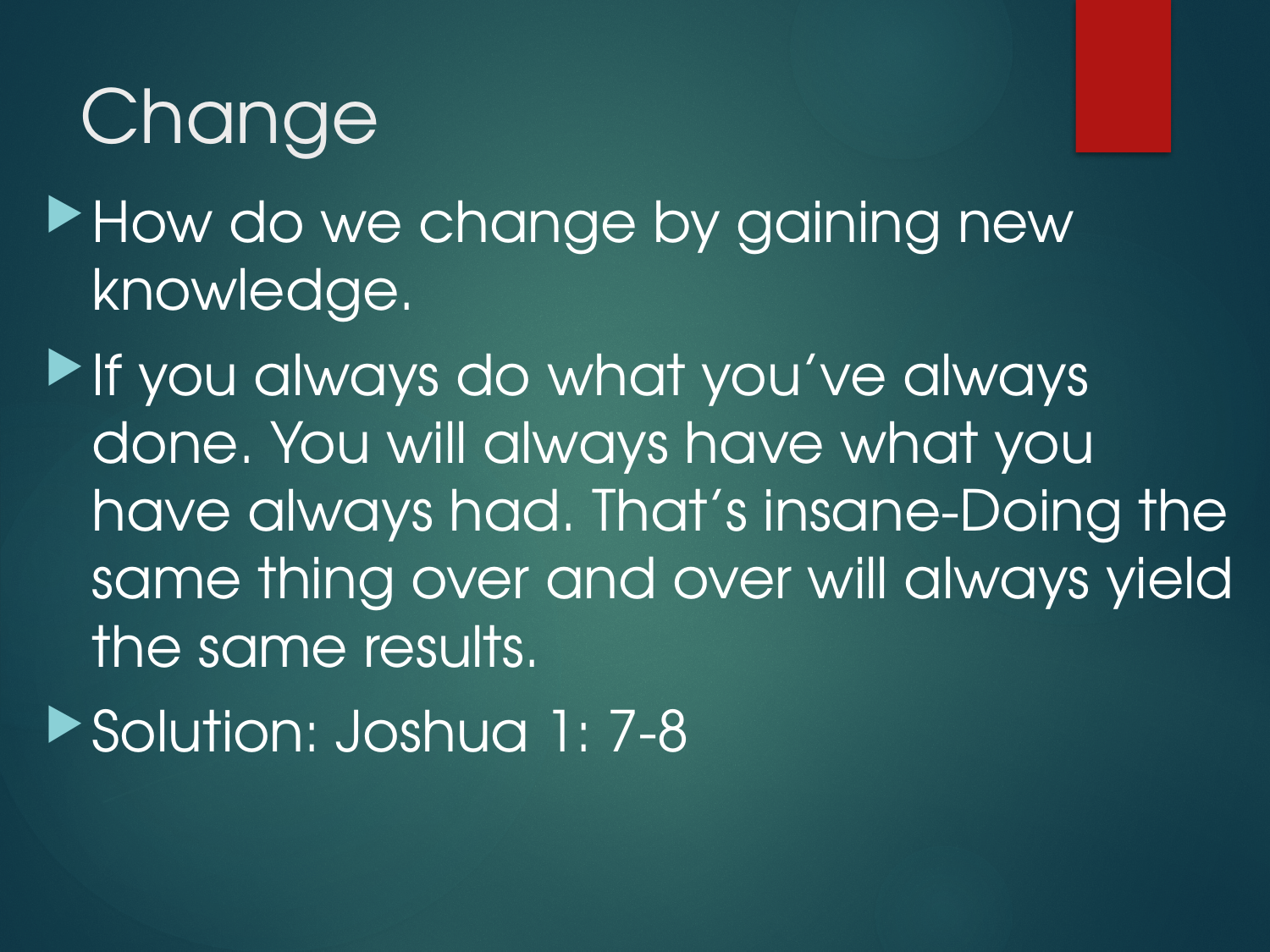

# Change
How do we change by gaining new knowledge.
If you always do what you’ve always done. You will always have what you have always had. That’s insane-Doing the same thing over and over will always yield the same results.
Solution: Joshua 1: 7-8